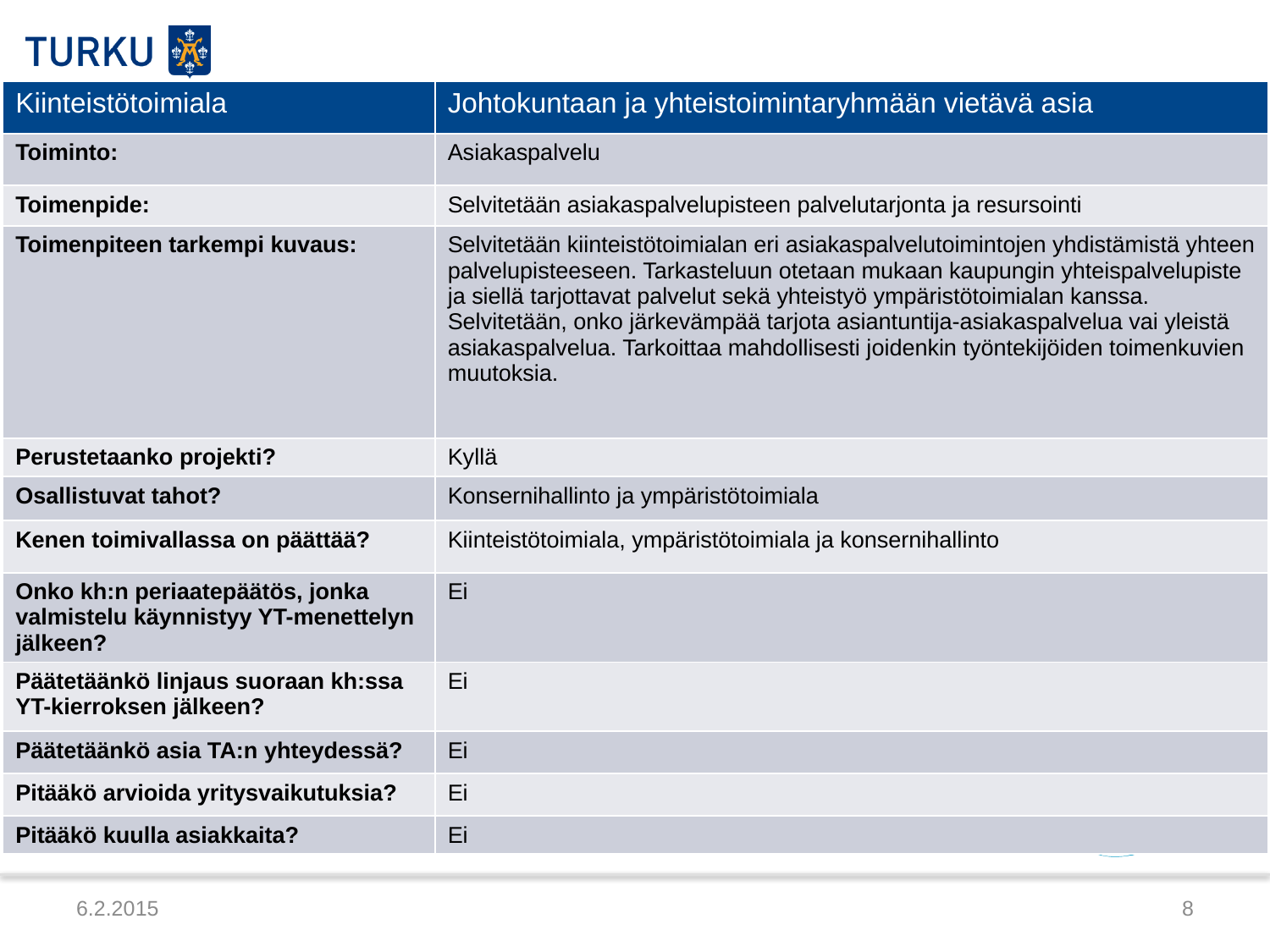

| Kiinteistötoimiala | Johtokuntaan ja yhteistoimintaryhmään vietävä asia |
| --- | --- |
| Toiminto: | Asiakaspalvelu |
| Toimenpide: | Selvitetään asiakaspalvelupisteen palvelutarjonta ja resursointi |
| Toimenpiteen tarkempi kuvaus: | Selvitetään kiinteistötoimialan eri asiakaspalvelutoimintojen yhdistämistä yhteen palvelupisteeseen. Tarkasteluun otetaan mukaan kaupungin yhteispalvelupiste ja siellä tarjottavat palvelut sekä yhteistyö ympäristötoimialan kanssa. Selvitetään, onko järkevämpää tarjota asiantuntija-asiakaspalvelua vai yleistä asiakaspalvelua. Tarkoittaa mahdollisesti joidenkin työntekijöiden toimenkuvien muutoksia. |
| Perustetaanko projekti? | Kyllä |
| Osallistuvat tahot? | Konsernihallinto ja ympäristötoimiala |
| Kenen toimivallassa on päättää? | Kiinteistötoimiala, ympäristötoimiala ja konsernihallinto |
| Onko kh:n periaatepäätös, jonka valmistelu käynnistyy YT-menettelyn jälkeen? | Ei |
| Päätetäänkö linjaus suoraan kh:ssa YT-kierroksen jälkeen? | Ei |
| Päätetäänkö asia TA:n yhteydessä? | Ei |
| Pitääkö arvioida yritysvaikutuksia? | Ei |
| Pitääkö kuulla asiakkaita? | Ei |
6.2.2015
8